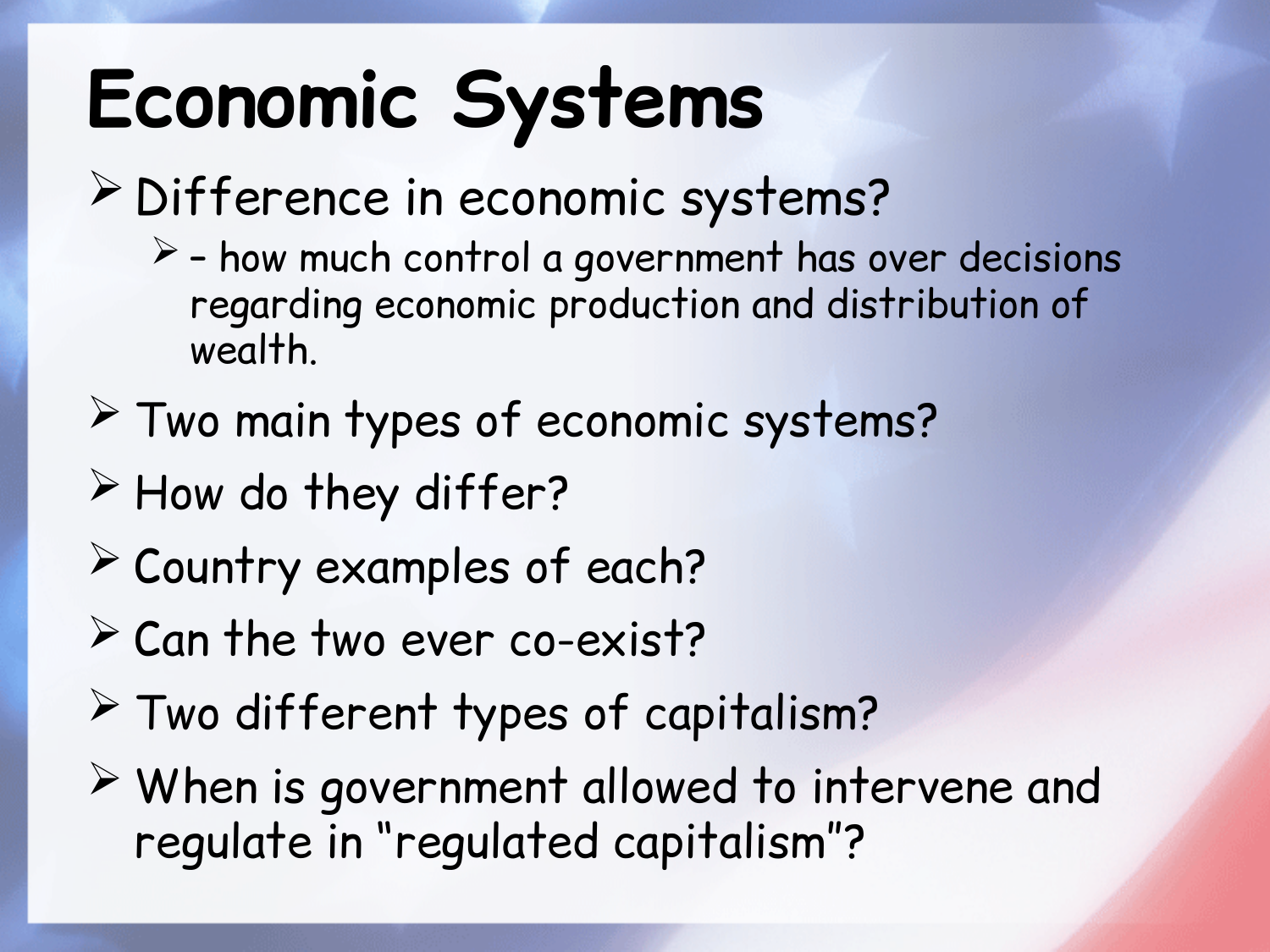

# Economic Systems
Difference in economic systems?
– how much control a government has over decisions regarding economic production and distribution of wealth.
Two main types of economic systems?
How do they differ?
Country examples of each?
Can the two ever co-exist?
Two different types of capitalism?
When is government allowed to intervene and regulate in “regulated capitalism”?